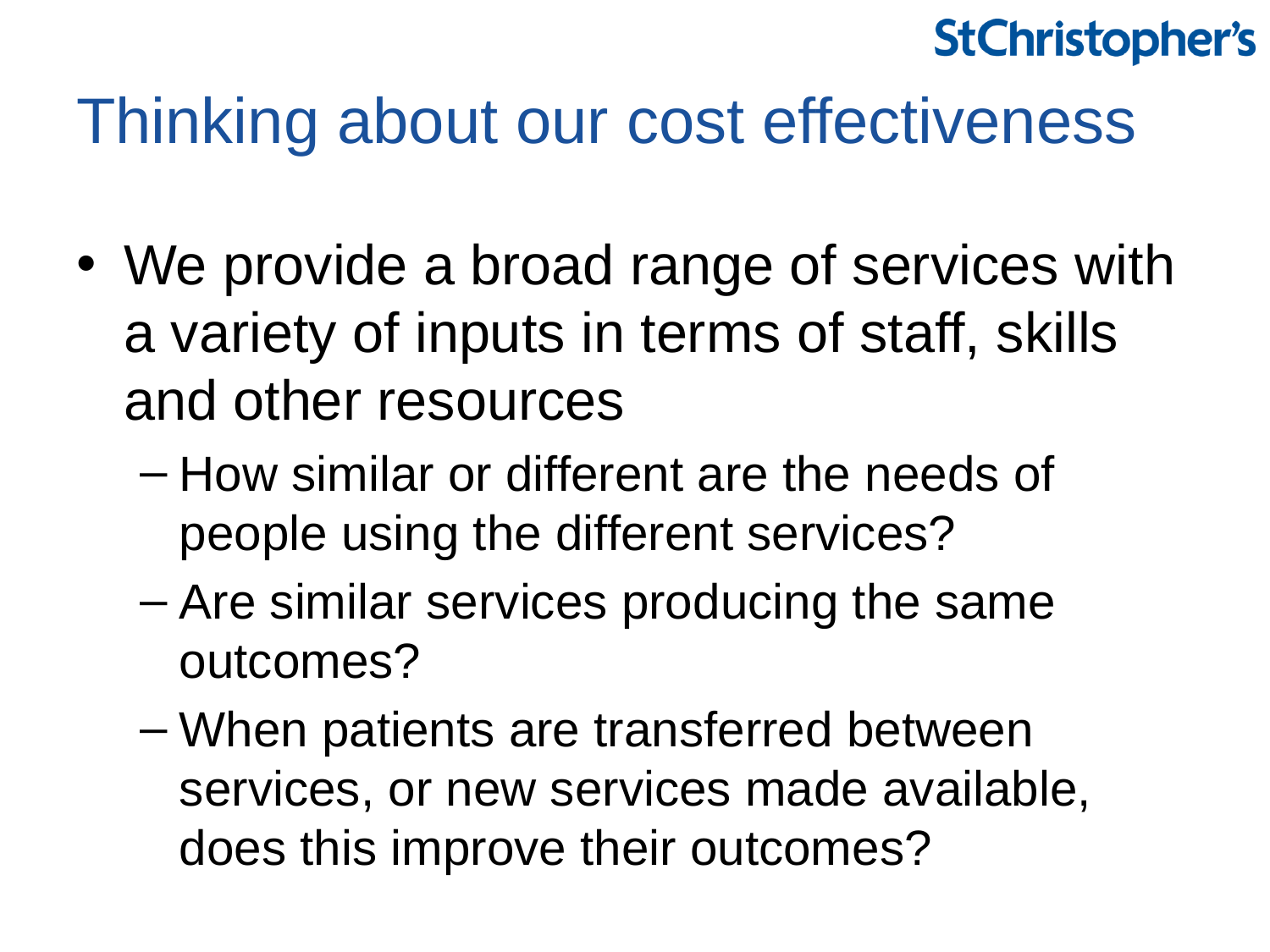

# Thinking about our cost effectiveness
We provide a broad range of services with a variety of inputs in terms of staff, skills and other resources
How similar or different are the needs of people using the different services?
Are similar services producing the same outcomes?
When patients are transferred between services, or new services made available, does this improve their outcomes?